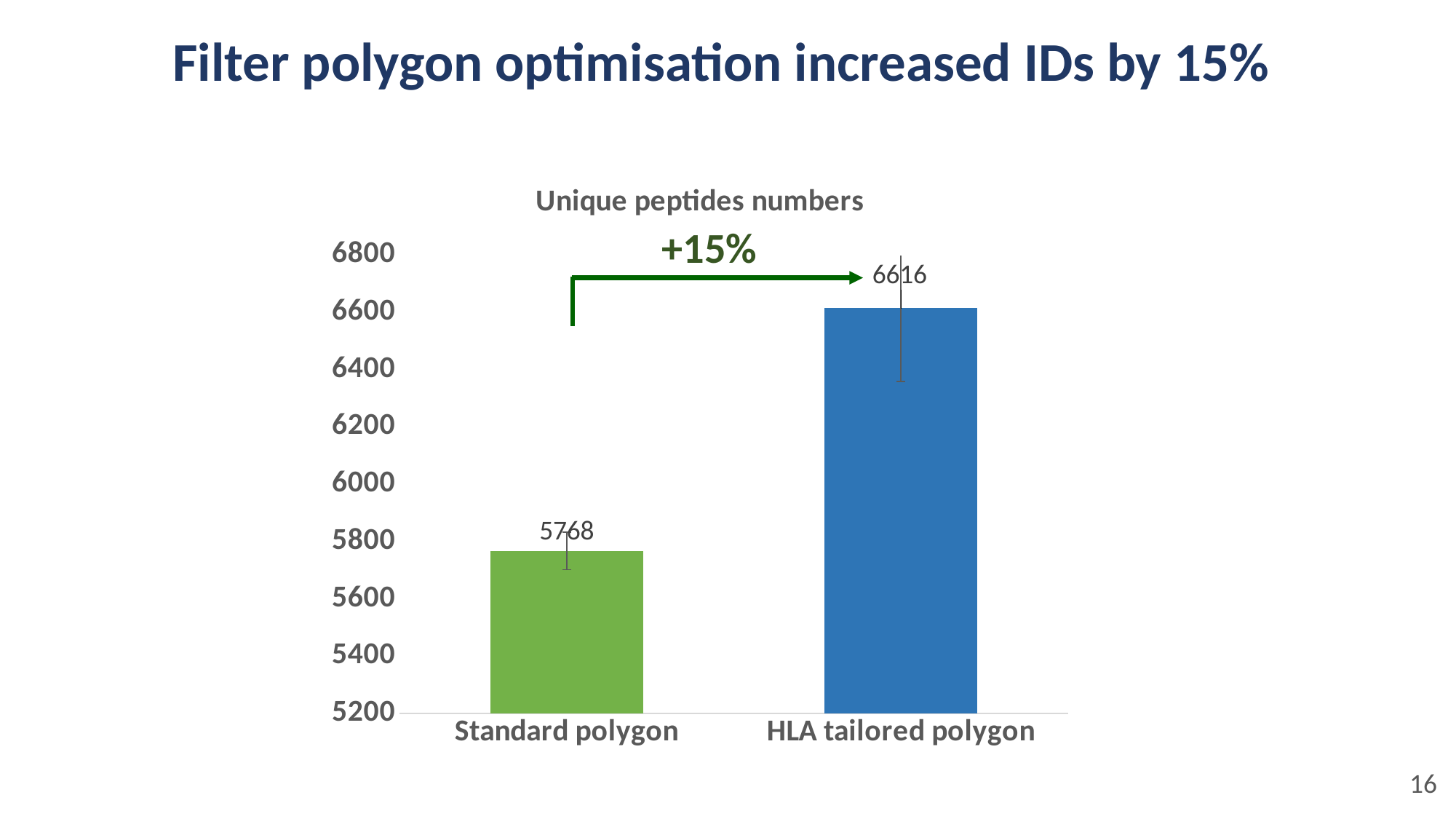

Filter polygon optimisation increased IDs by 15%

### Chart: Unique peptides numbers

| Category | Sage + MS²Rescore |
|---|---|
| Standard polygon | 5767.666666666667 |
| HLA tailored polygon | 6616.0 |
+15%
16